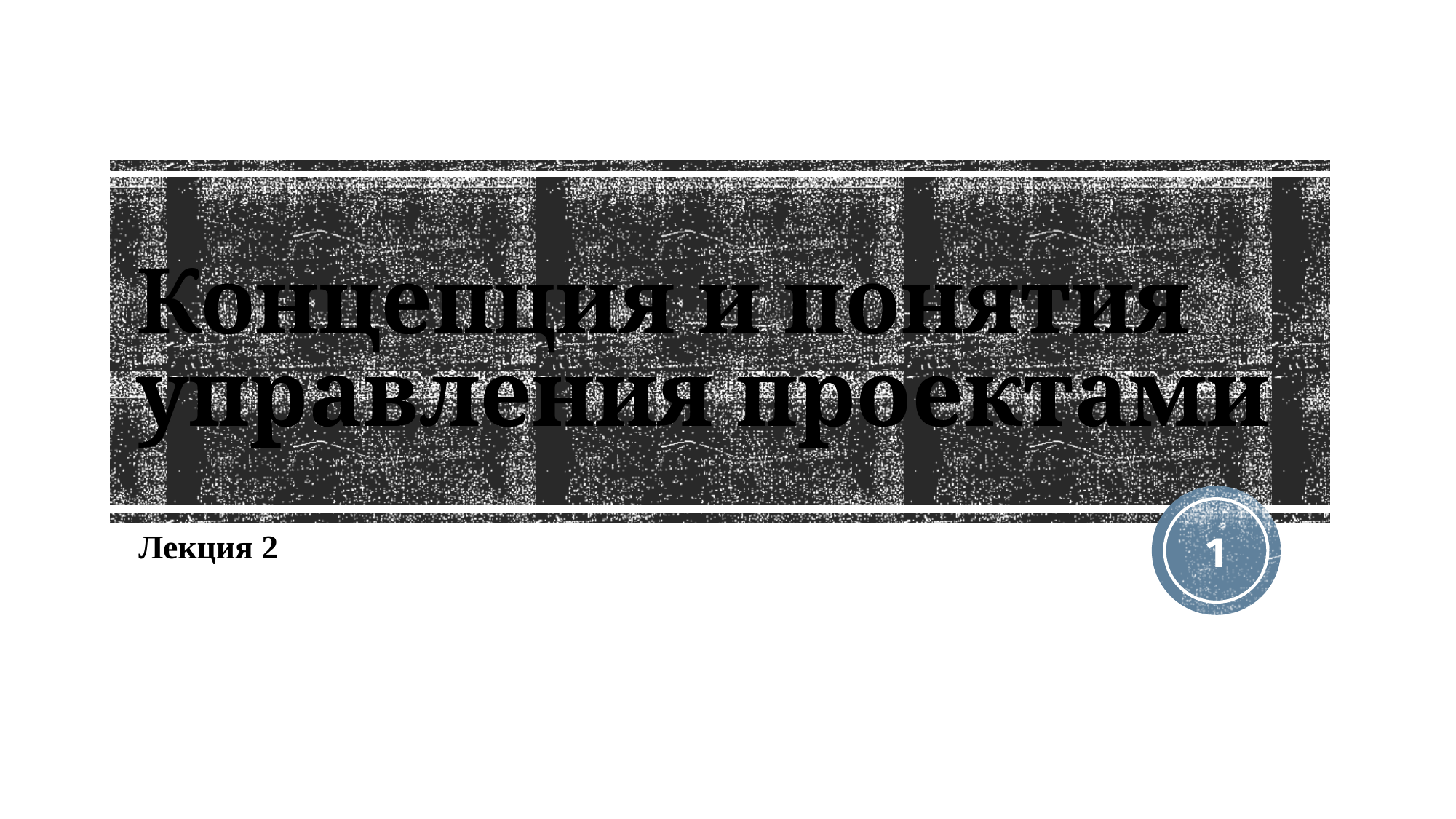

# Концепция и понятия управления проектами
1
Лекция 2